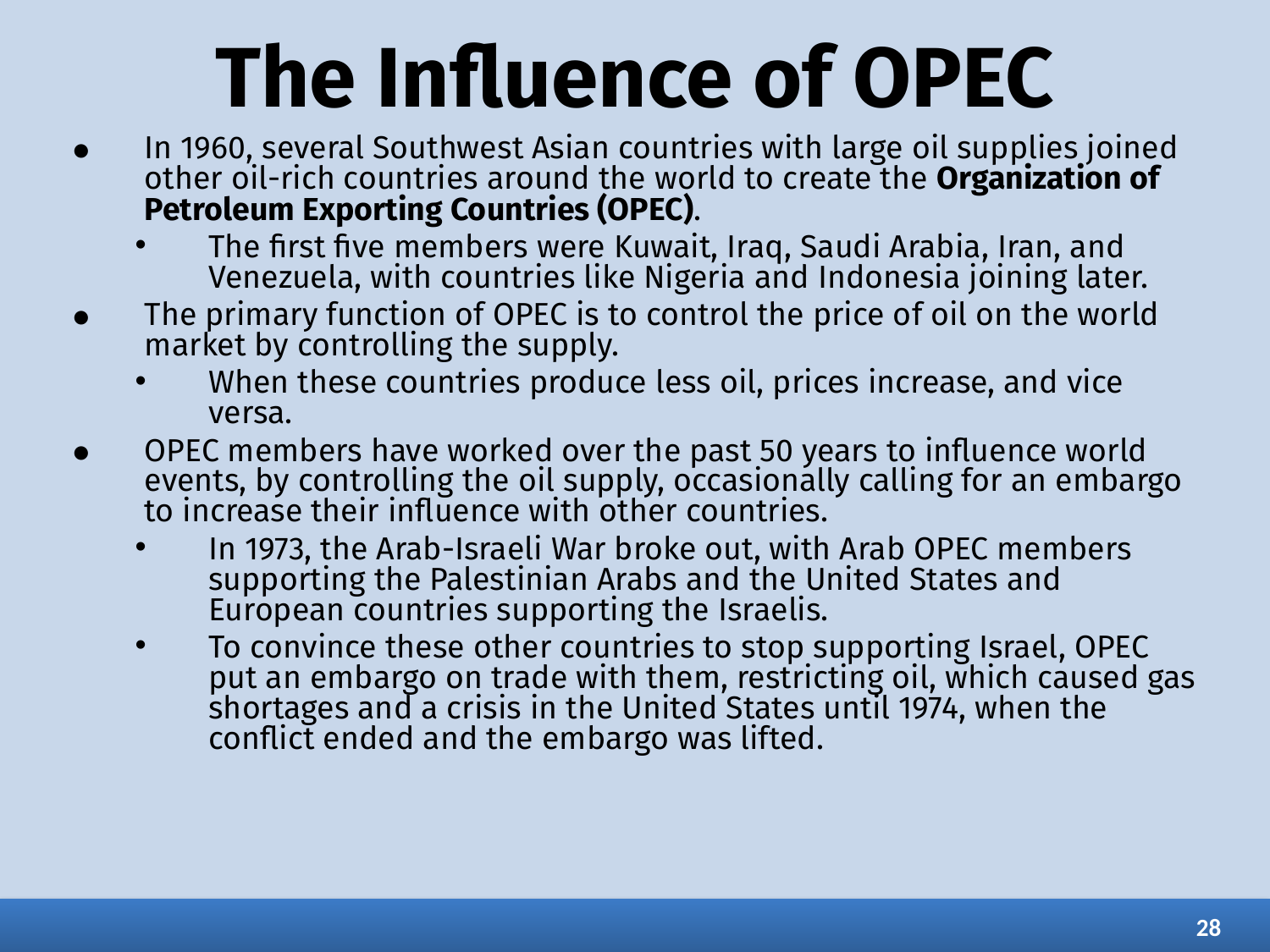

# The Influence of OPEC
In 1960, several Southwest Asian countries with large oil supplies joined other oil-rich countries around the world to create the Organization of Petroleum Exporting Countries (OPEC).
The first five members were Kuwait, Iraq, Saudi Arabia, Iran, and Venezuela, with countries like Nigeria and Indonesia joining later.
The primary function of OPEC is to control the price of oil on the world market by controlling the supply.
When these countries produce less oil, prices increase, and vice versa.
OPEC members have worked over the past 50 years to influence world events, by controlling the oil supply, occasionally calling for an embargo to increase their influence with other countries.
In 1973, the Arab-Israeli War broke out, with Arab OPEC members supporting the Palestinian Arabs and the United States and European countries supporting the Israelis.
To convince these other countries to stop supporting Israel, OPEC put an embargo on trade with them, restricting oil, which caused gas shortages and a crisis in the United States until 1974, when the conflict ended and the embargo was lifted.
28